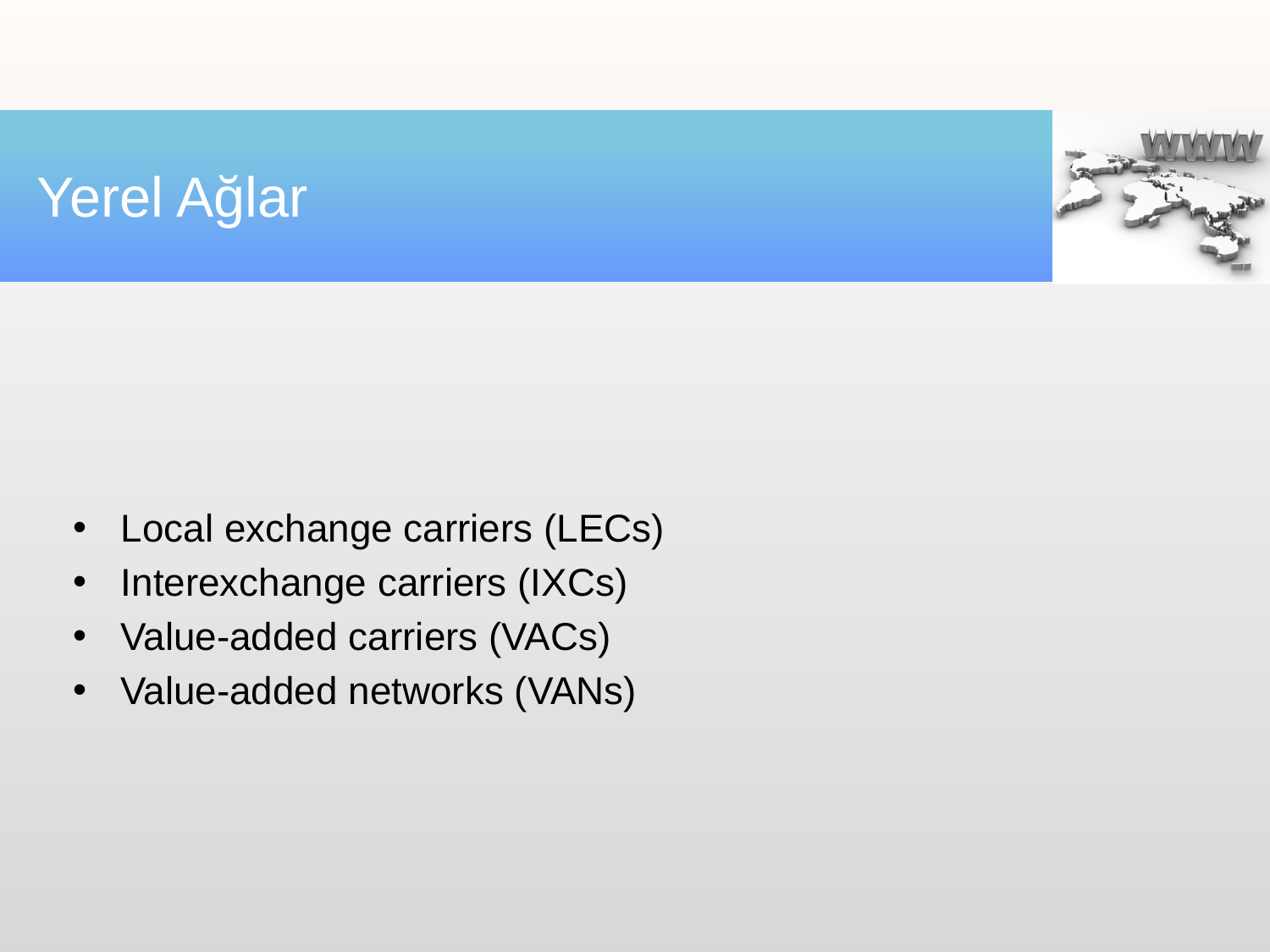

# Yerel Ağlar
Local exchange carriers (LECs)
Interexchange carriers (IXCs)
Value-added carriers (VACs)
Value-added networks (VANs)